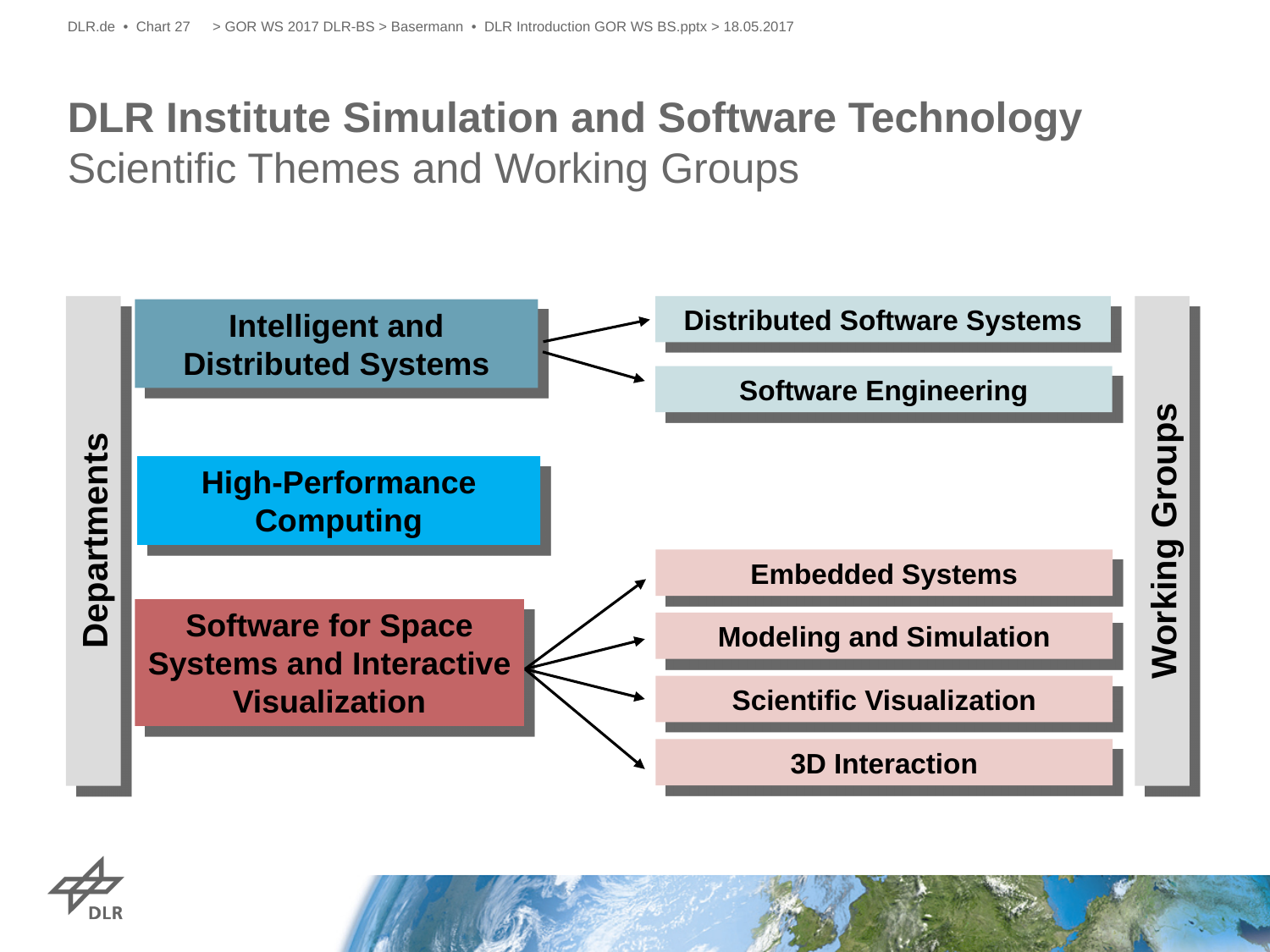

DLR.de  •  Chart 27
> GOR WS 2017 DLR-BS > Basermann  •  DLR Introduction GOR WS BS.pptx > 18.05.2017
# DLR Institute Simulation and Software Technology Scientific Themes and Working Groups
Distributed Software Systems
Software Engineering

Intelligent and Distributed Systems
High-Performance Computing
Working Groups
Departments
Embedded Systems
Modeling and Simulation
Scientific Visualization
3D Interaction

Software for Space Systems and Interactive Visualization